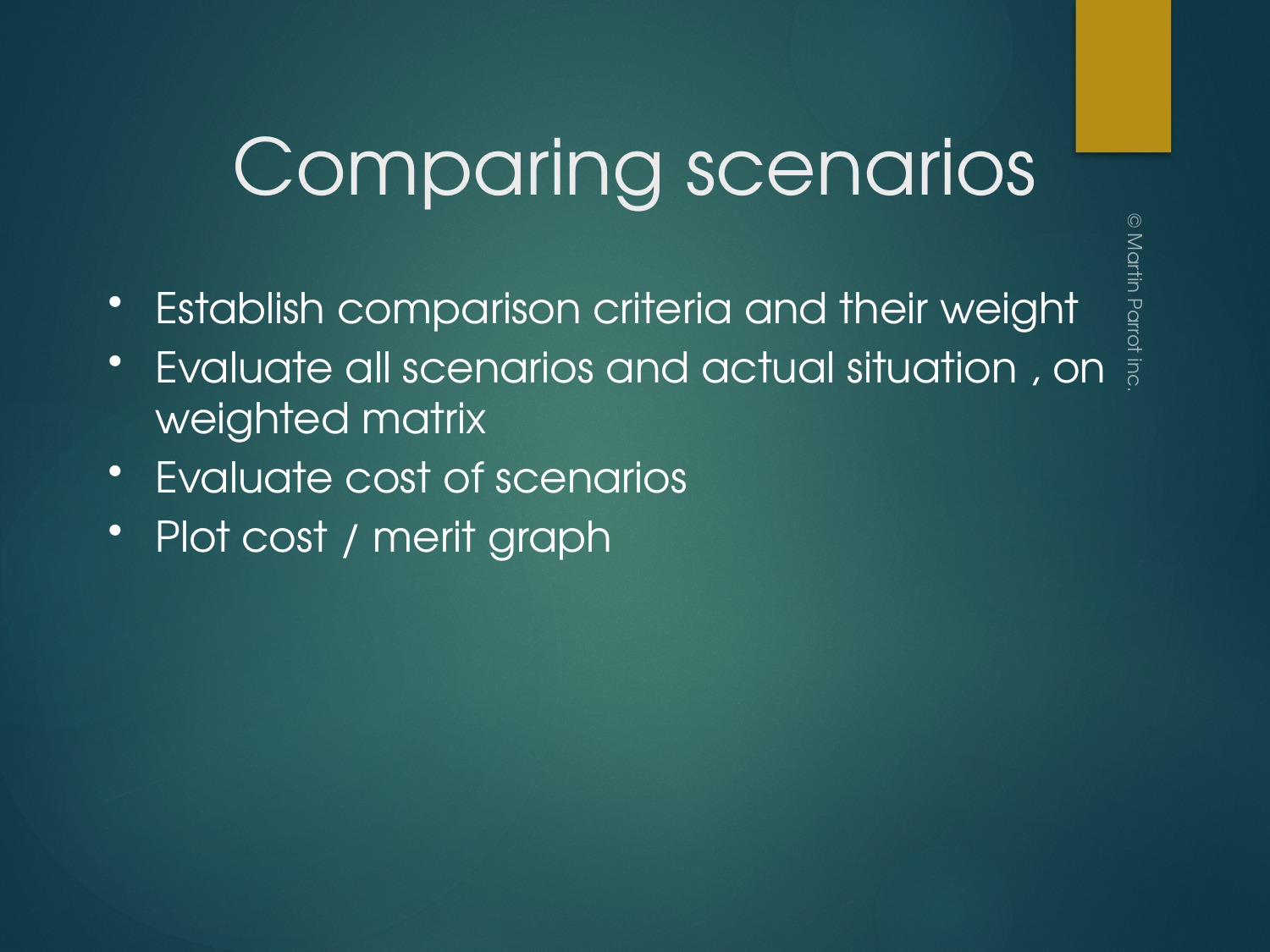

Comparing scenarios
Establish comparison criteria and their weight
Evaluate all scenarios and actual situation , on weighted matrix
Evaluate cost of scenarios
Plot cost / merit graph
© Martin Parrot inc.